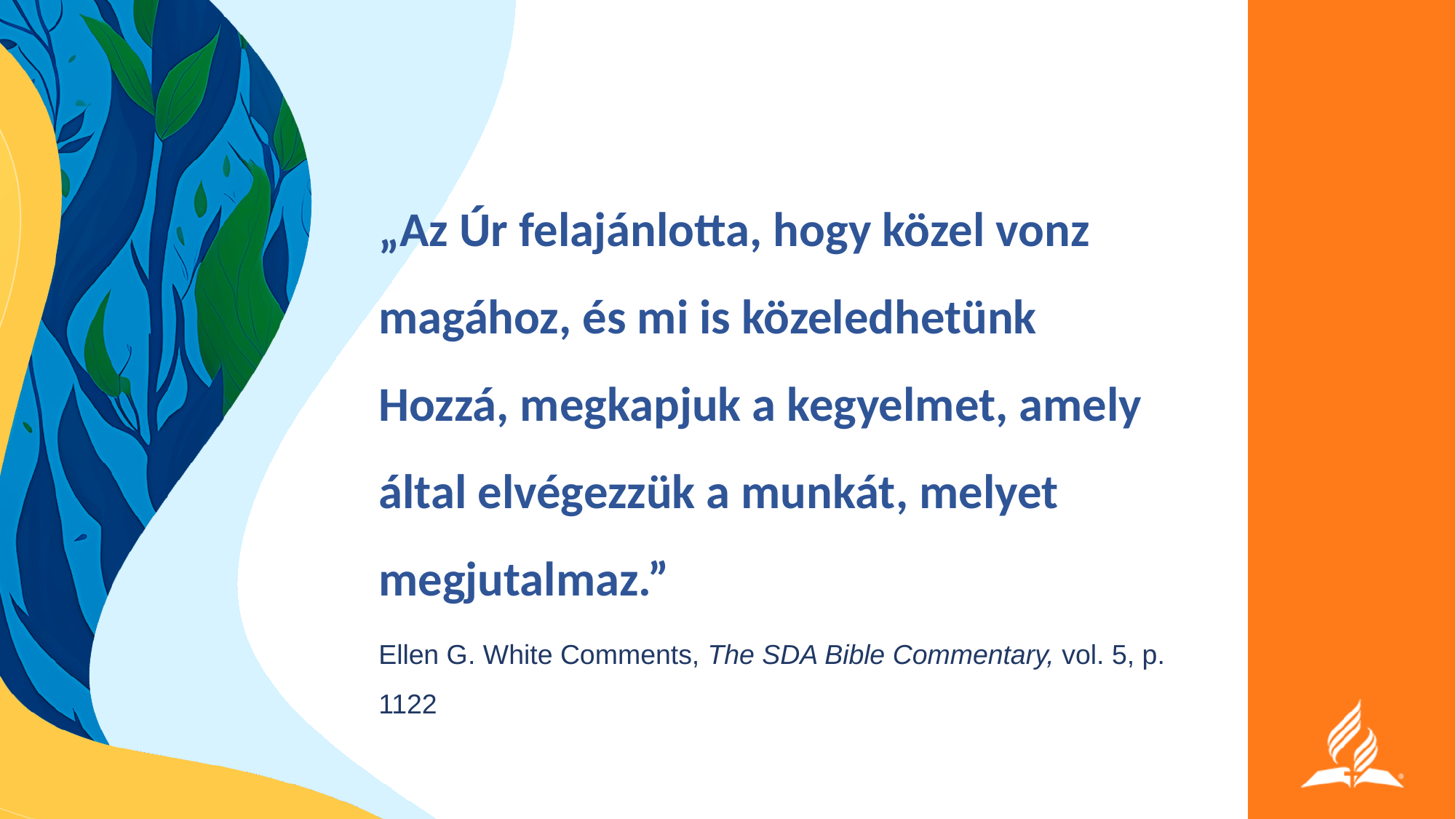

„Az Úr felajánlotta, hogy közel vonz magához, és mi is közeledhetünk Hozzá, megkapjuk a kegyelmet, amely által elvégezzük a munkát, melyet megjutalmaz.”
Ellen G. White Comments, The SDA Bible Commentary, vol. 5, p. 1122